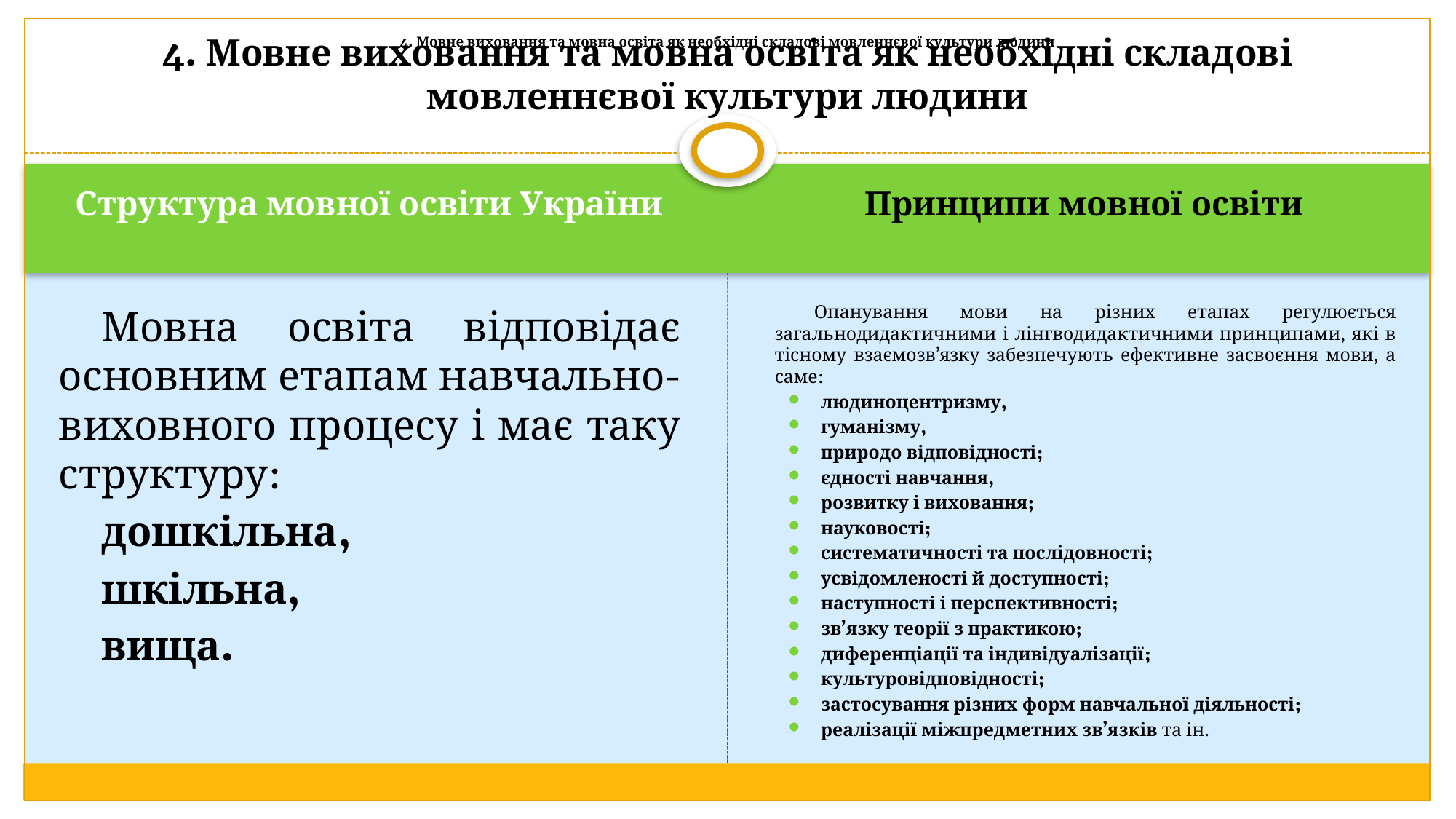

4. Мовне виховання та мовна освіта як необхідні складові мовленнєвої культури людини
# 4. Мовне виховання та мовна освіта як необхідні складові мовленнєвої культури людини
Структура мовної освіти України

Принципи мовної освіти

Мовна освіта відповідає основним етапам навчально-виховного процесу і має таку структуру:
дошкільна,
шкільна,
вища.

Опанування мови на різних етапах регулюється загальнодидактичними і лінгводидактичними принципами, які в тісному взаємозв’язку забезпечують ефективне засвоєння мови, а саме:
людиноцентризму,
гуманізму,
природо відповідності;
єдності навчання,
розвитку і виховання;
науковості;
систематичності та послідовності;
усвідомленості й доступності;
наступності і перспективності;
зв’язку теорії з практикою;
диференціації та індивідуалізації;
культуровідповідності;
застосування різних форм навчальної діяльності;
реалізації міжпредметних зв’язків та ін.